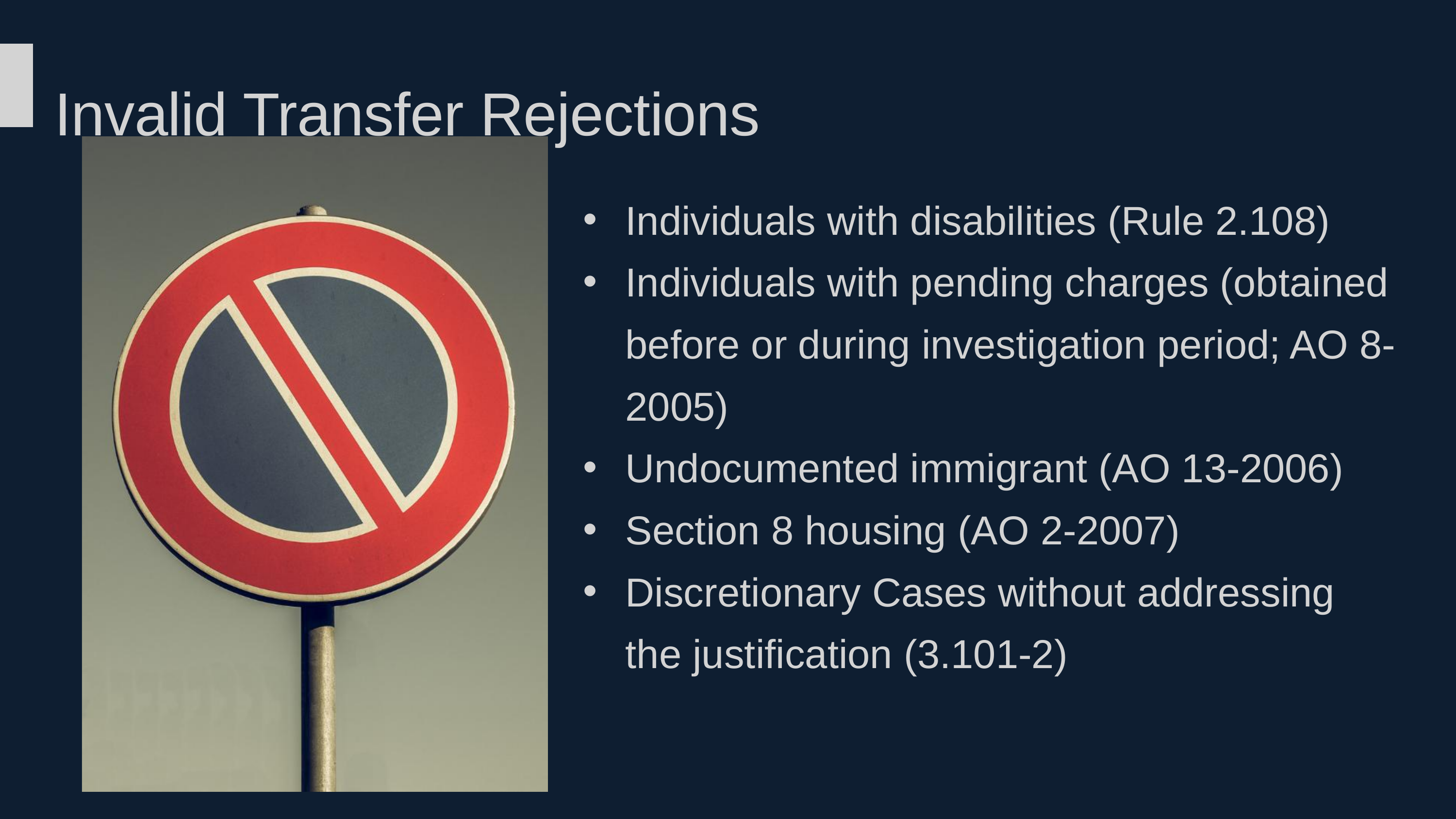

Invalid Transfer Rejections

Individuals with disabilities (Rule 2.108)
Individuals with pending charges (obtained before or during investigation period; AO 8-2005)
Undocumented immigrant (AO 13-2006)
Section 8 housing (AO 2-2007)
Discretionary Cases without addressing the justification (3.101-2)